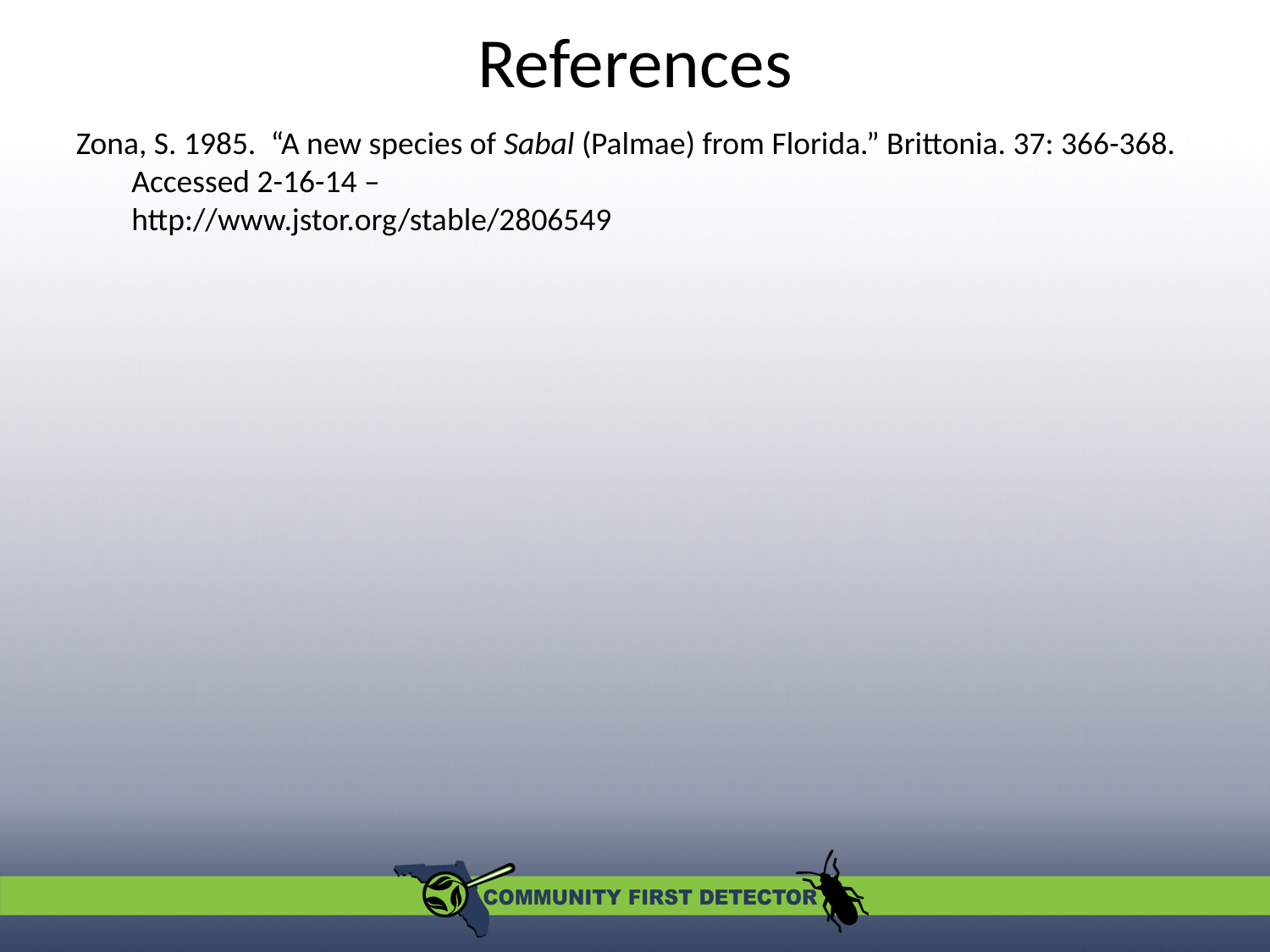

# References
Zona, S. 1985.  “A new species of Sabal (Palmae) from Florida.” Brittonia. 37: 366-368.
Accessed 2-16-14 –
http://www.jstor.org/stable/2806549